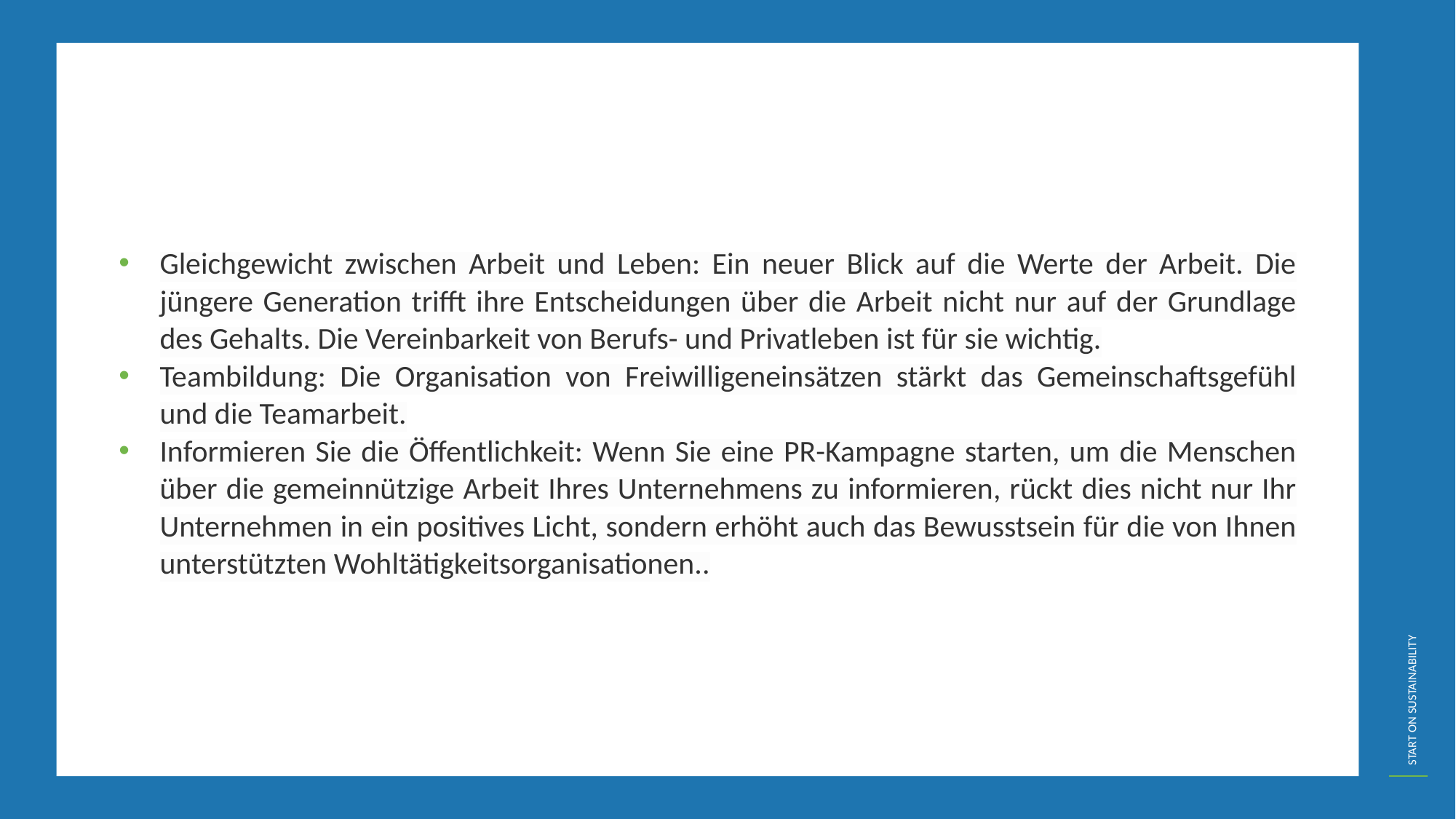

Gleichgewicht zwischen Arbeit und Leben: Ein neuer Blick auf die Werte der Arbeit. Die jüngere Generation trifft ihre Entscheidungen über die Arbeit nicht nur auf der Grundlage des Gehalts. Die Vereinbarkeit von Berufs- und Privatleben ist für sie wichtig.
Teambildung: Die Organisation von Freiwilligeneinsätzen stärkt das Gemeinschaftsgefühl und die Teamarbeit.
Informieren Sie die Öffentlichkeit: Wenn Sie eine PR-Kampagne starten, um die Menschen über die gemeinnützige Arbeit Ihres Unternehmens zu informieren, rückt dies nicht nur Ihr Unternehmen in ein positives Licht, sondern erhöht auch das Bewusstsein für die von Ihnen unterstützten Wohltätigkeitsorganisationen..